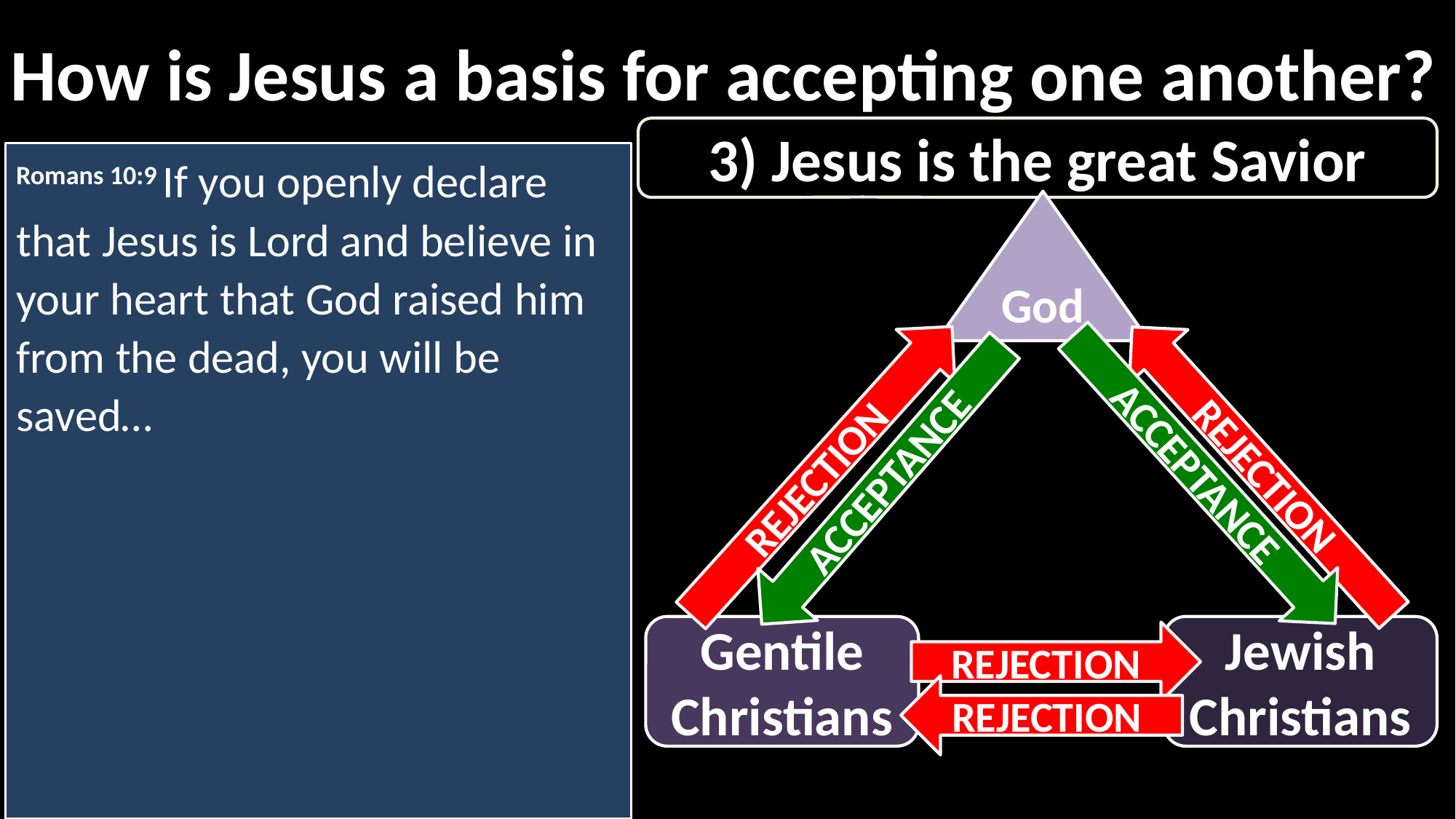

How is Jesus a basis for accepting one another?
3) Jesus is the great Savior
Romans 10:9 If you openly declare that Jesus is Lord and believe in your heart that God raised him from the dead, you will be saved…
God
REJECTION
REJECTION
ACCEPTANCE
ACCEPTANCE
Gentile Christians
Jewish Christians
REJECTION
REJECTION